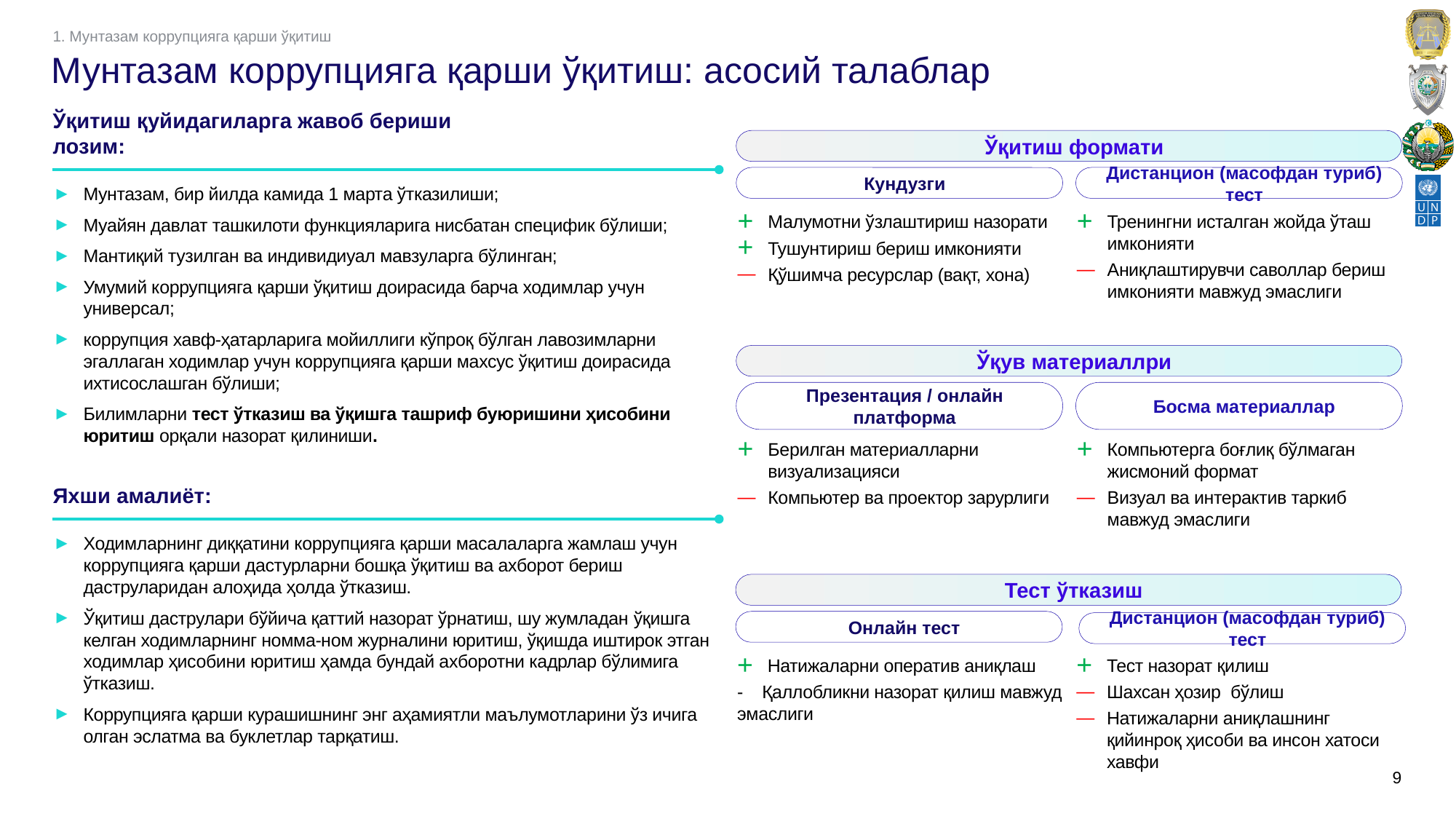

1. Мунтазам коррупцияга қарши ўқитиш
# Мунтазам коррупцияга қарши ўқитиш: асосий талаблар
Ўқитиш қуйидагиларга жавоб бериши лозим:
Ўқитиш формати
Кундузги
Дистанцион (масофдан туриб) тест
Малумотни ўзлаштириш назорати
Тушунтириш бериш имконияти
Қўшимча ресурслар (вақт, хона)
Тренингни исталган жойда ўташ имконияти
Аниқлаштирувчи саволлар бериш имконияти мавжуд эмаслиги
Мунтазам, бир йилда камида 1 марта ўтказилиши;
Муайян давлат ташкилоти функцияларига нисбатан специфик бўлиши;
Мантиқий тузилган ва индивидиуал мавзуларга бўлинган;
Умумий коррупцияга қарши ўқитиш доирасида барча ходимлар учун универсал;
коррупция хавф-ҳатарларига мойиллиги кўпроқ бўлган лавозимларни эгаллаган ходимлар учун коррупцияга қарши махсус ўқитиш доирасида ихтисослашган бўлиши;
Билимларни тест ўтказиш ва ўқишга ташриф буюришини ҳисобини юритиш орқали назорат қилиниши.
Ўқув материаллри
Презентация / онлайн платформа
Босма материаллар
Берилган материалларни визуализацияси
Компьютер ва проектор зарурлиги
Компьютерга боғлиқ бўлмаган жисмоний формат
Визуал ва интерактив таркиб мавжуд эмаслиги
Яхши амалиёт:
Ходимларнинг диққатини коррупцияга қарши масалаларга жамлаш учун коррупцияга қарши дастурларни бошқа ўқитиш ва ахборот бериш даструларидан алоҳида ҳолда ўтказиш.
Ўқитиш даструлари бўйича қаттий назорат ўрнатиш, шу жумладан ўқишга келган ходимларнинг номма-ном журналини юритиш, ўқишда иштирок этган ходимлар ҳисобини юритиш ҳамда бундай ахборотни кадрлар бўлимига ўтказиш.
Коррупцияга қарши курашишнинг энг аҳамиятли маълумотларини ўз ичига олган эслатма ва буклетлар тарқатиш.
Тест ўтказиш
Онлайн тест
Дистанцион (масофдан туриб) тест
Натижаларни оператив аниқлаш
-    Қаллобликни назорат қилиш мавжуд эмаслиги
Тест назорат қилиш
Шахсан ҳозир  бўлиш
Натижаларни аниқлашнинг қийинроқ ҳисоби ва инсон хатоси хавфи